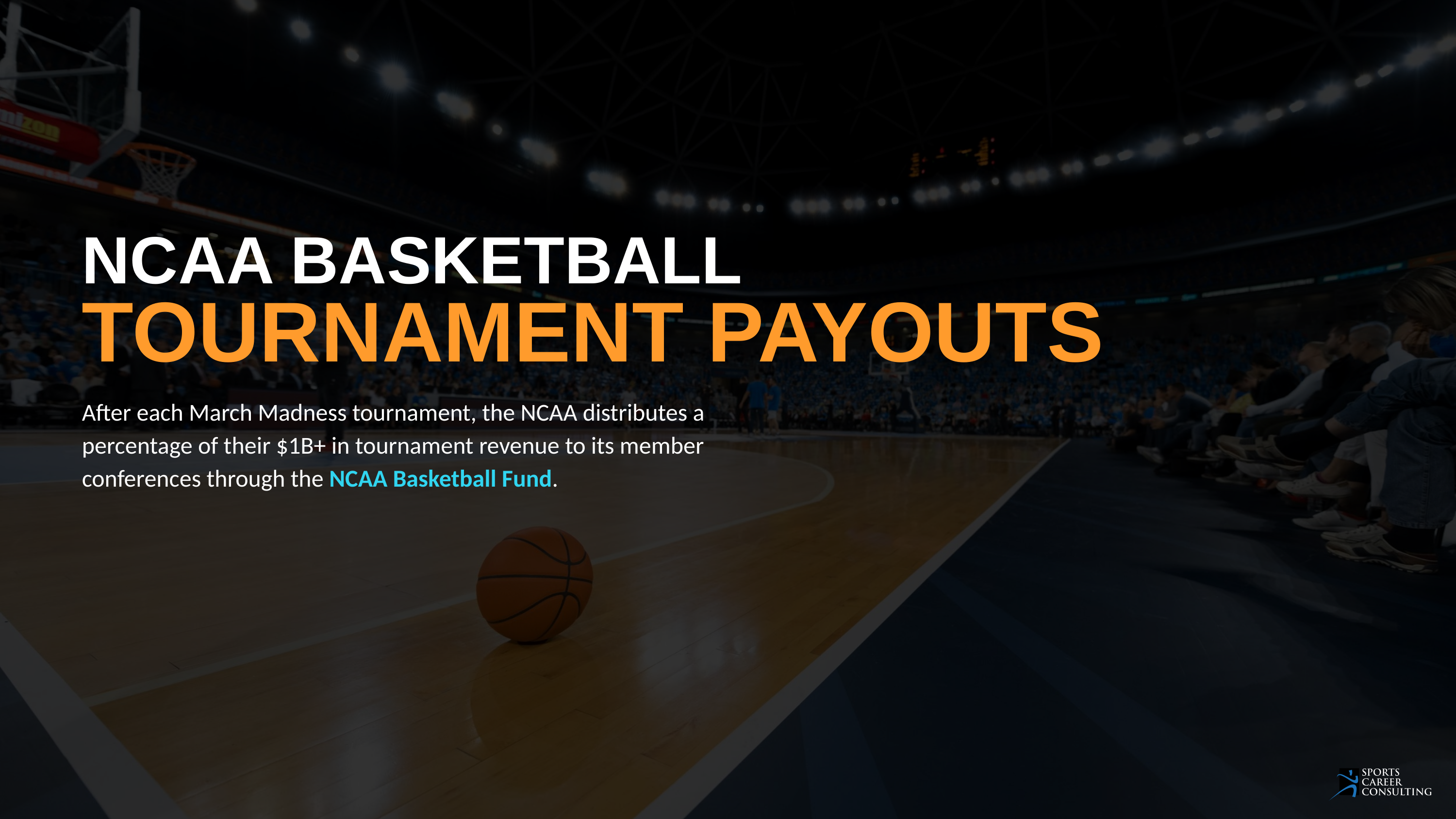

NCAA BASKETBALL
TOURNAMENT PAYOUTS
After each March Madness tournament, the NCAA distributes a percentage of their $1B+ in tournament revenue to its member conferences through the NCAA Basketball Fund.